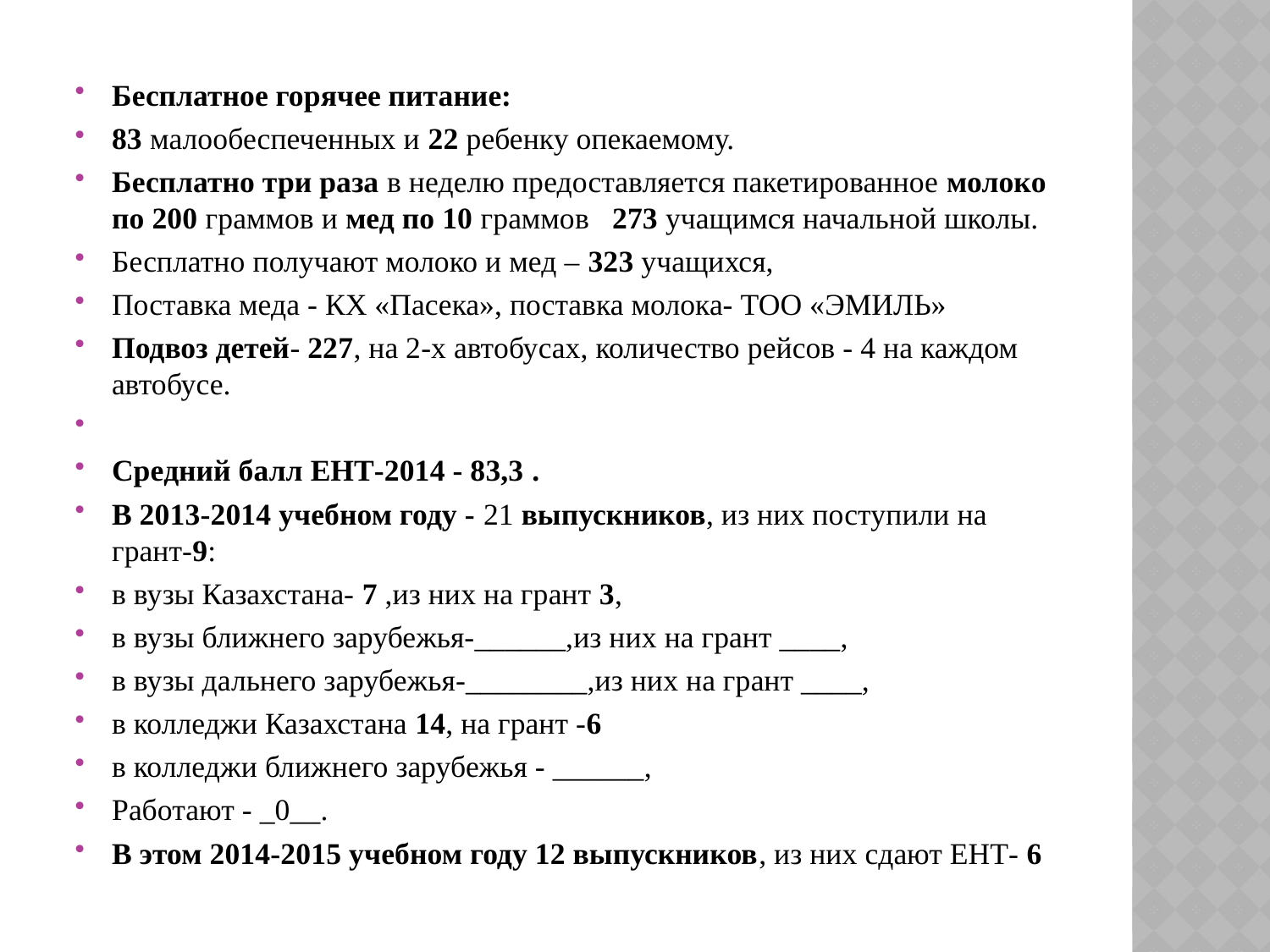

Бесплатное горячее питание:
83 малообеспеченных и 22 ребенку опекаемому.
Бесплатно три раза в неделю предоставляется пакетированное молоко по 200 граммов и мед по 10 граммов   273 учащимся начальной школы.
Бесплатно получают молоко и мед – 323 учащихся,
Поставка меда - КХ «Пасека», поставка молока- ТОО «ЭМИЛЬ»
Подвоз детей- 227, на 2-х автобусах, количество рейсов - 4 на каждом автобусе.

Средний балл ЕНТ-2014 - 83,3 .
В 2013-2014 учебном году - 21 выпускников, из них поступили на грант-9:
в вузы Казахстана- 7 ,из них на грант 3,
в вузы ближнего зарубежья-______,из них на грант ____,
в вузы дальнего зарубежья-________,из них на грант ____,
в колледжи Казахстана 14, на грант -6
в колледжи ближнего зарубежья - ______,
Работают - _0__.
В этом 2014-2015 учебном году 12 выпускников, из них сдают ЕНТ- 6